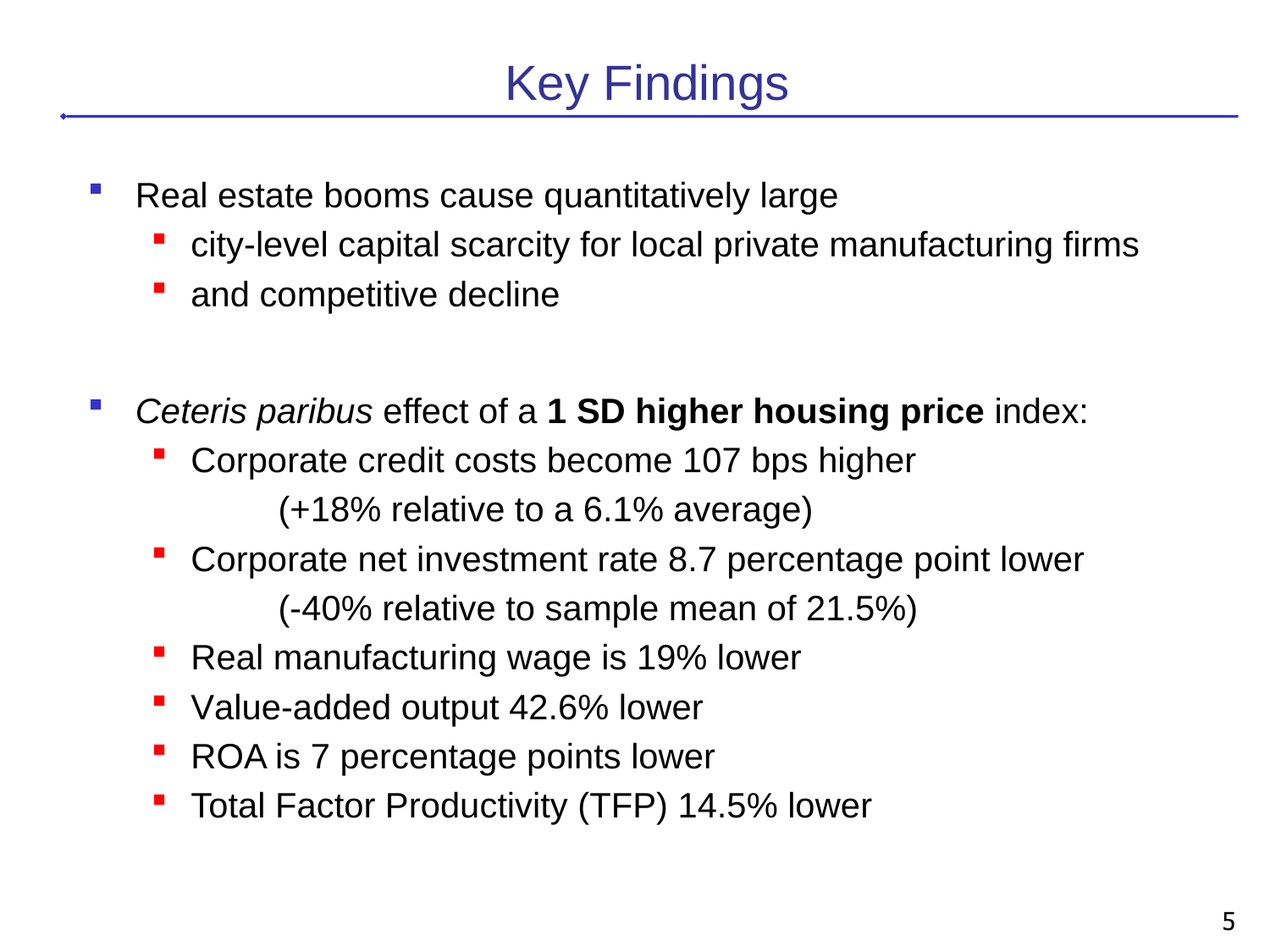

# Key Findings
Real estate booms cause quantitatively large
city-level capital scarcity for local private manufacturing firms
and competitive decline

Ceteris paribus effect of a 1 SD higher housing price index:
Corporate credit costs become 107 bps higher
 	(+18% relative to a 6.1% average)
Corporate net investment rate 8.7 percentage point lower
	(-40% relative to sample mean of 21.5%)
Real manufacturing wage is 19% lower
Value-added output 42.6% lower
ROA is 7 percentage points lower
Total Factor Productivity (TFP) 14.5% lower

5
© Harald Hau